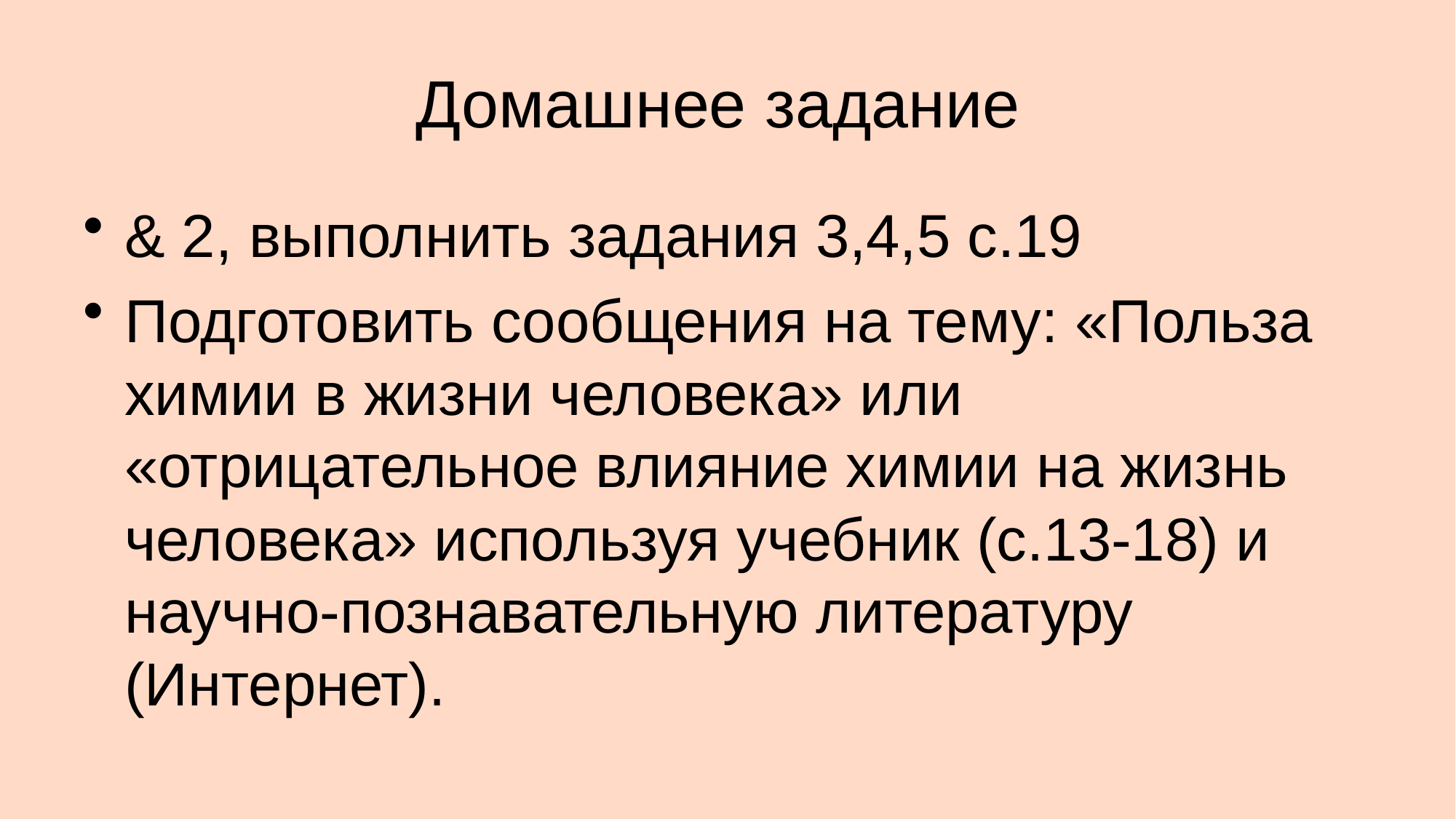

# Домашнее задание
& 2, выполнить задания 3,4,5 с.19
Подготовить сообщения на тему: «Польза химии в жизни человека» или «отрицательное влияние химии на жизнь человека» используя учебник (с.13-18) и научно-познавательную литературу (Интернет).